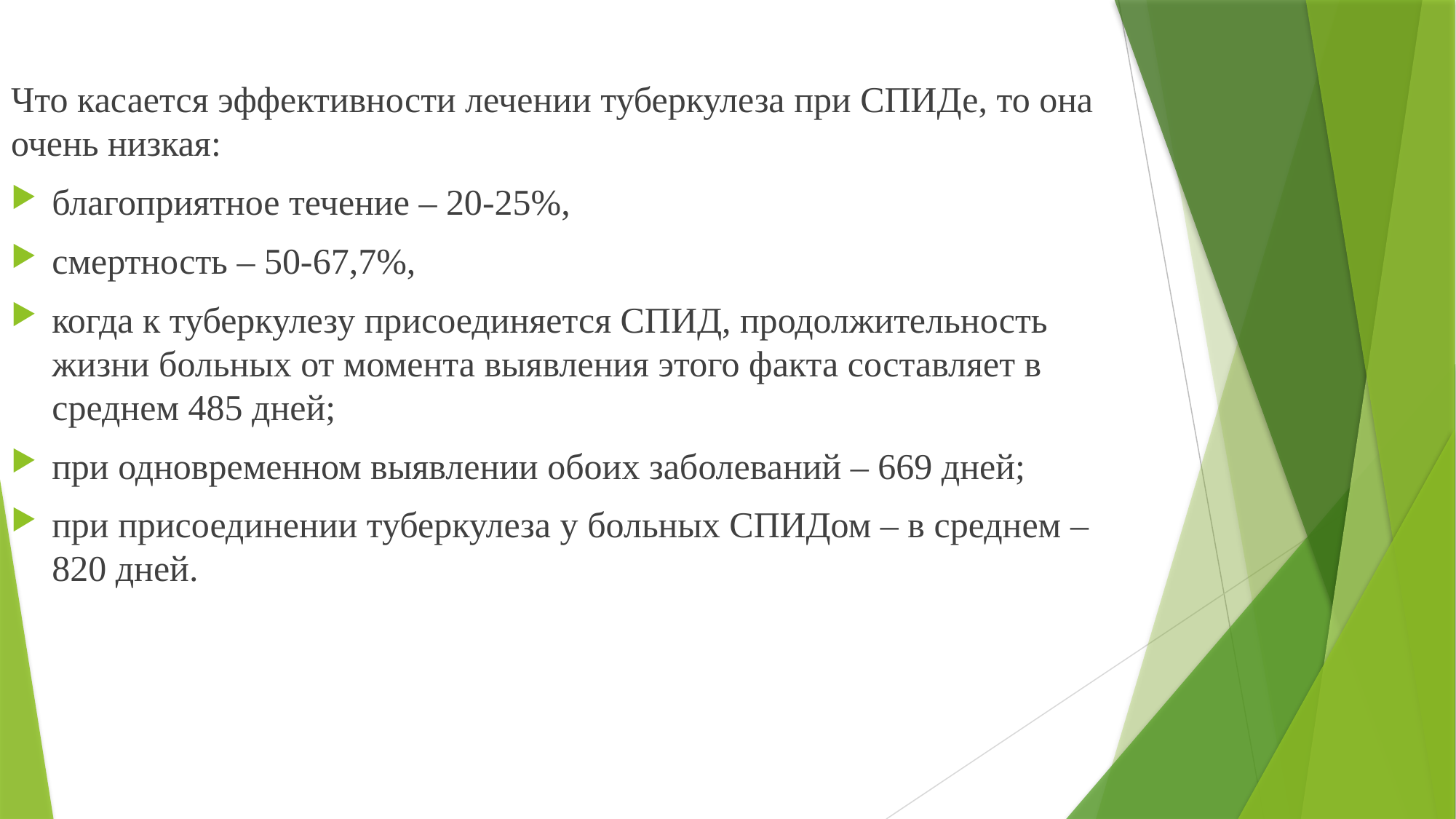

Что касается эффективности лечении туберкулеза при СПИДе, то она очень низкая:
благоприятное течение – 20-25%,
смертность – 50-67,7%,
когда к туберкулезу присоединяется СПИД, продолжительность жизни больных от момента выявления этого факта составляет в среднем 485 дней;
при одновременном выявлении обоих заболеваний – 669 дней;
при присоединении туберкулеза у больных СПИДом – в среднем – 820 дней.